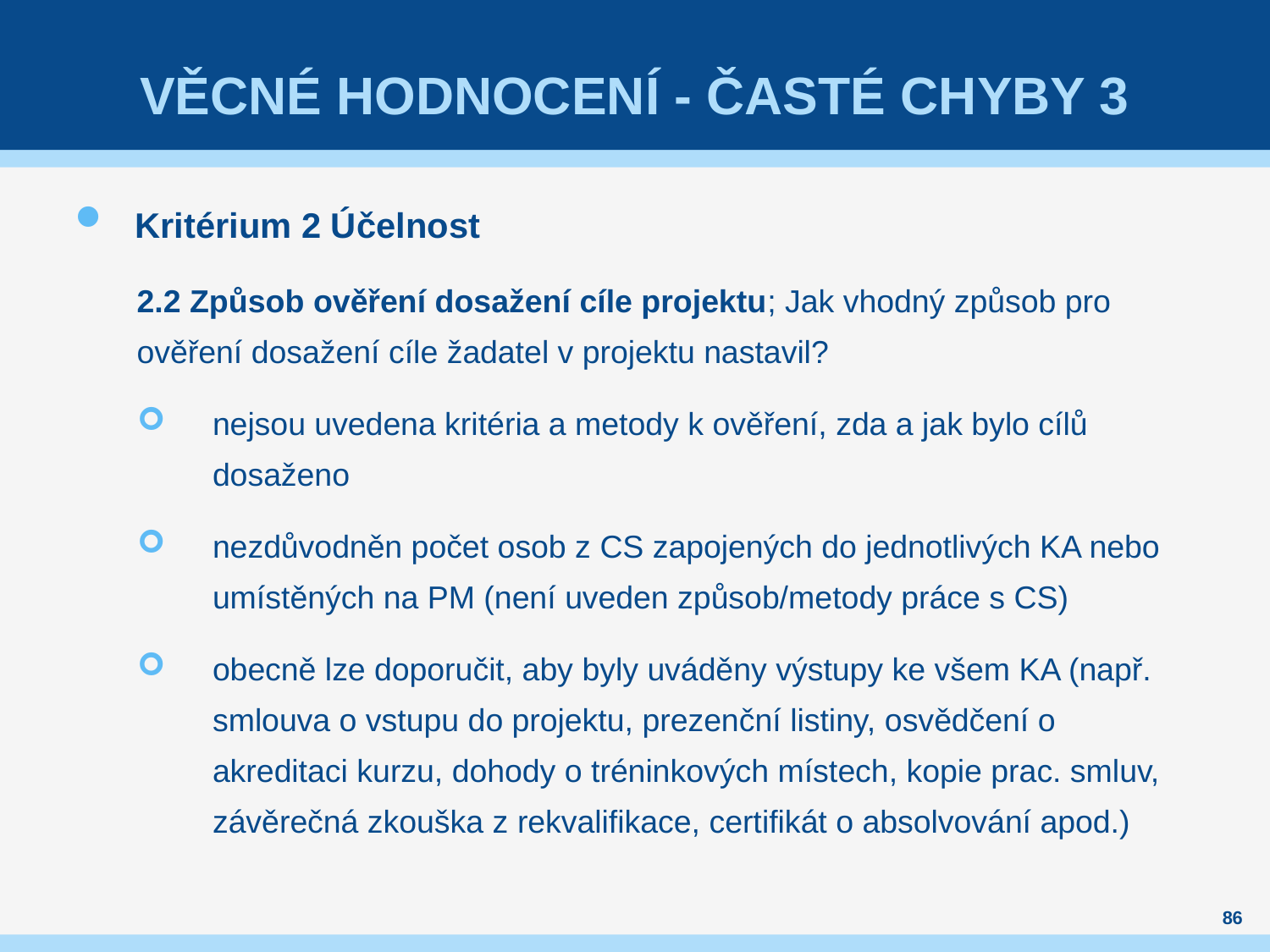

# Věcné hodnocení - časté chyby 3
Kritérium 2 Účelnost
2.2 Způsob ověření dosažení cíle projektu; Jak vhodný způsob pro ověření dosažení cíle žadatel v projektu nastavil?
nejsou uvedena kritéria a metody k ověření, zda a jak bylo cílů dosaženo
nezdůvodněn počet osob z CS zapojených do jednotlivých KA nebo umístěných na PM (není uveden způsob/metody práce s CS)
obecně lze doporučit, aby byly uváděny výstupy ke všem KA (např. smlouva o vstupu do projektu, prezenční listiny, osvědčení o akreditaci kurzu, dohody o tréninkových místech, kopie prac. smluv, závěrečná zkouška z rekvalifikace, certifikát o absolvování apod.)

86